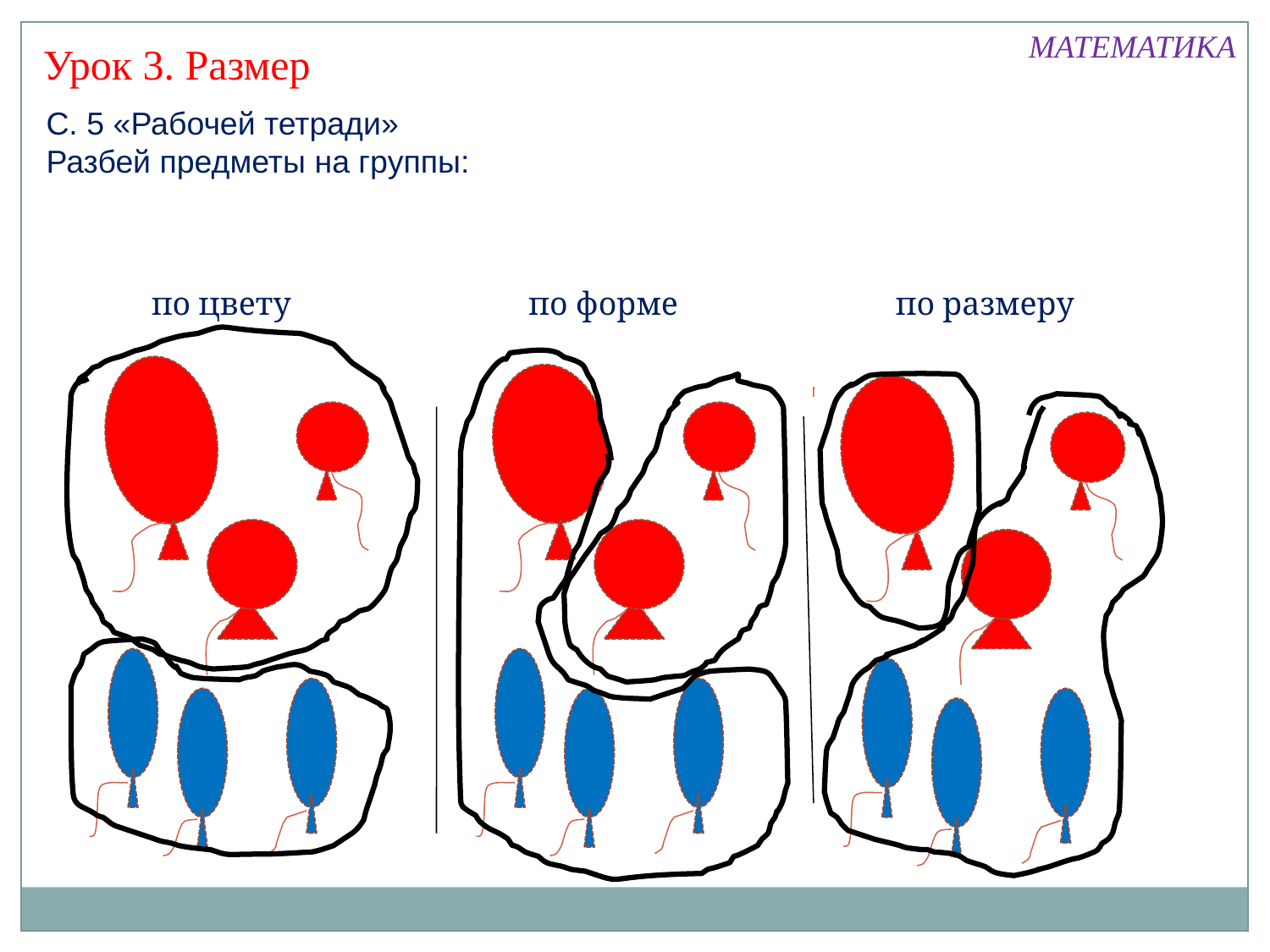

МАТЕМАТИКА
Урок 3. Размер
С. 5 «Рабочей тетради»
Разбей предметы на группы:
по цвету
по форме
по размеру